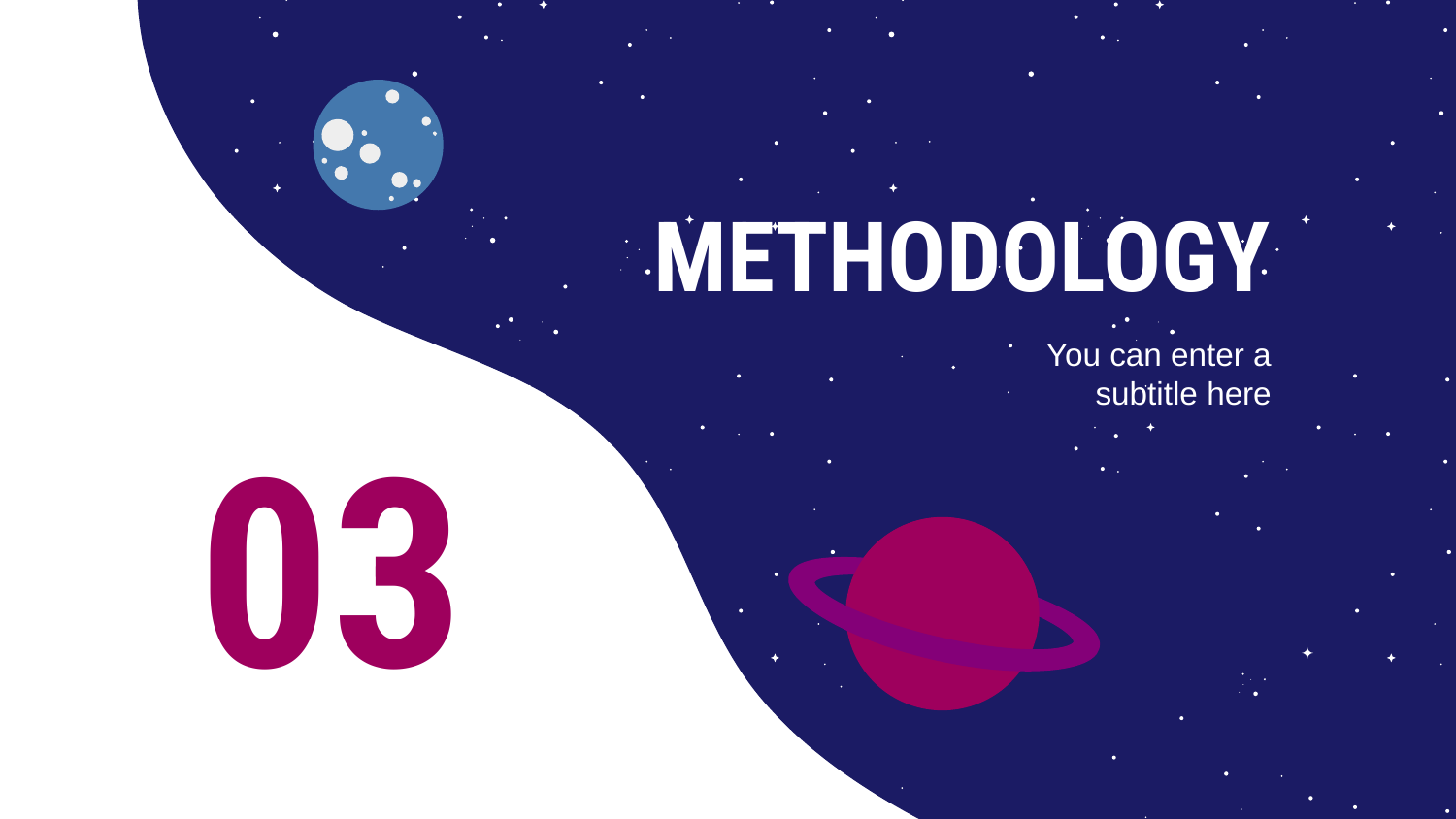

# METHODOLOGY
You can enter a subtitle here
03